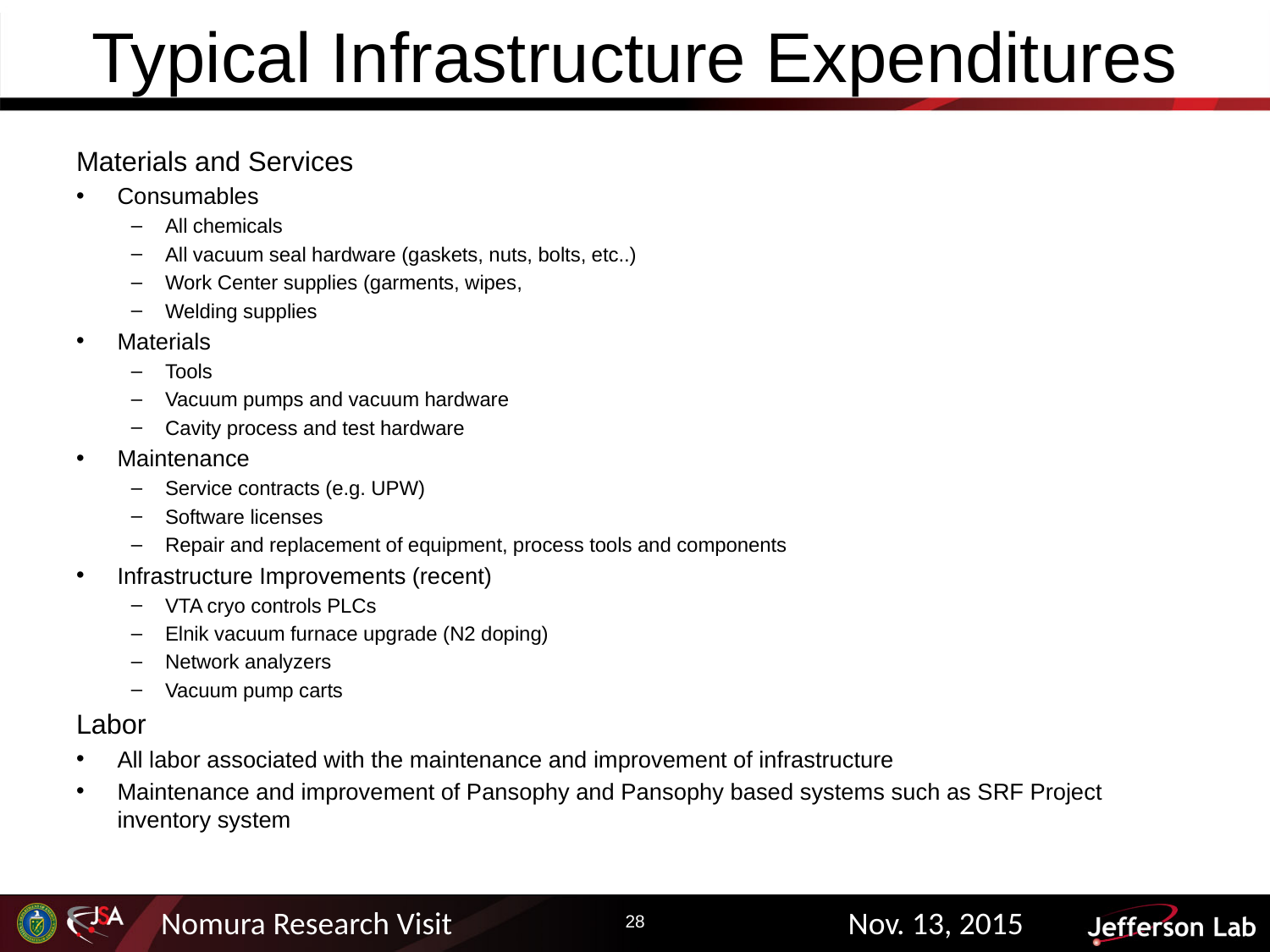

# Typical Infrastructure Expenditures
Materials and Services
Consumables
All chemicals
All vacuum seal hardware (gaskets, nuts, bolts, etc..)
Work Center supplies (garments, wipes,
Welding supplies
Materials
Tools
Vacuum pumps and vacuum hardware
Cavity process and test hardware
Maintenance
Service contracts (e.g. UPW)
Software licenses
Repair and replacement of equipment, process tools and components
Infrastructure Improvements (recent)
VTA cryo controls PLCs
Elnik vacuum furnace upgrade (N2 doping)
Network analyzers
Vacuum pump carts
Labor
All labor associated with the maintenance and improvement of infrastructure
Maintenance and improvement of Pansophy and Pansophy based systems such as SRF Project inventory system

28